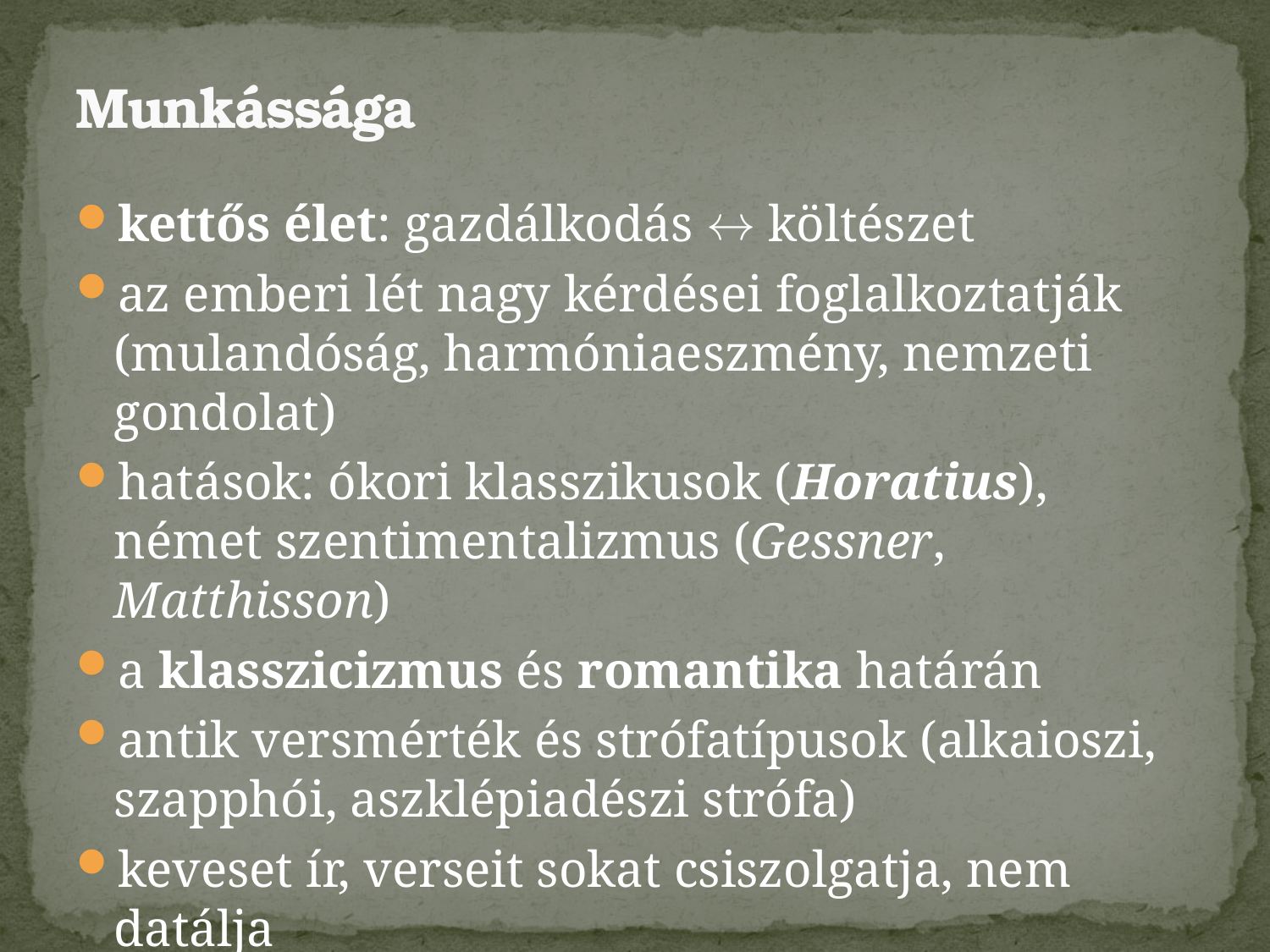

# Munkássága
kettős élet: gazdálkodás ↔ költészet
az emberi lét nagy kérdései foglalkoztatják (mulandóság, harmóniaeszmény, nemzeti gondolat)
hatások: ókori klasszikusok (Horatius), német szentimentalizmus (Gessner, Matthisson)
a klasszicizmus és romantika határán
antik versmérték és strófatípusok (alkaioszi, szapphói, aszklépiadészi strófa)
keveset ír, verseit sokat csiszolgatja, nem datálja